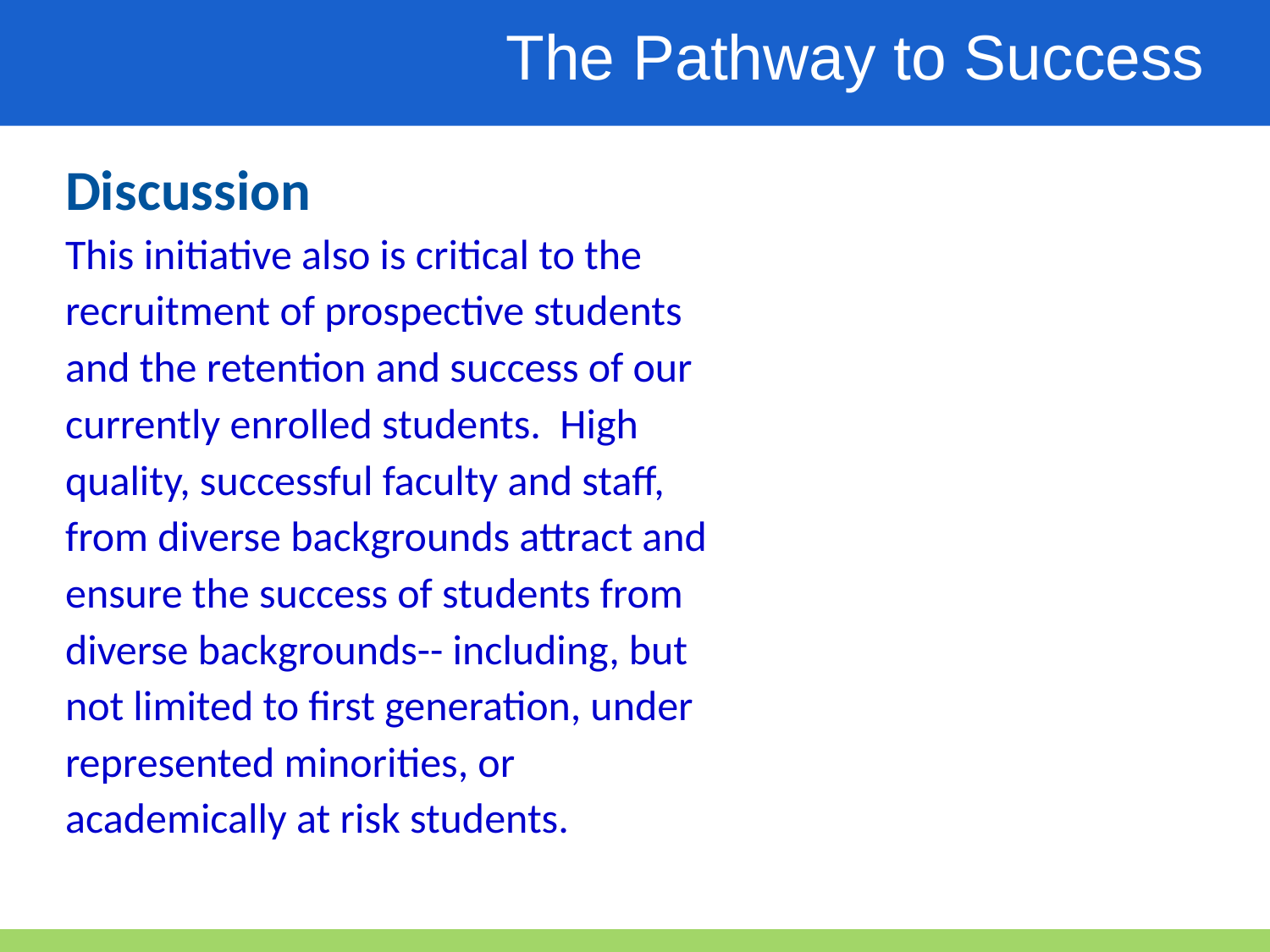

The Pathway to Success
Discussion
This initiative also is critical to the  recruitment of prospective students and the retention and success of our currently enrolled students.  High quality, successful faculty and staff, from diverse backgrounds attract and ensure the success of students from diverse backgrounds-- including, but not limited to first generation, under represented minorities, or academically at risk students.